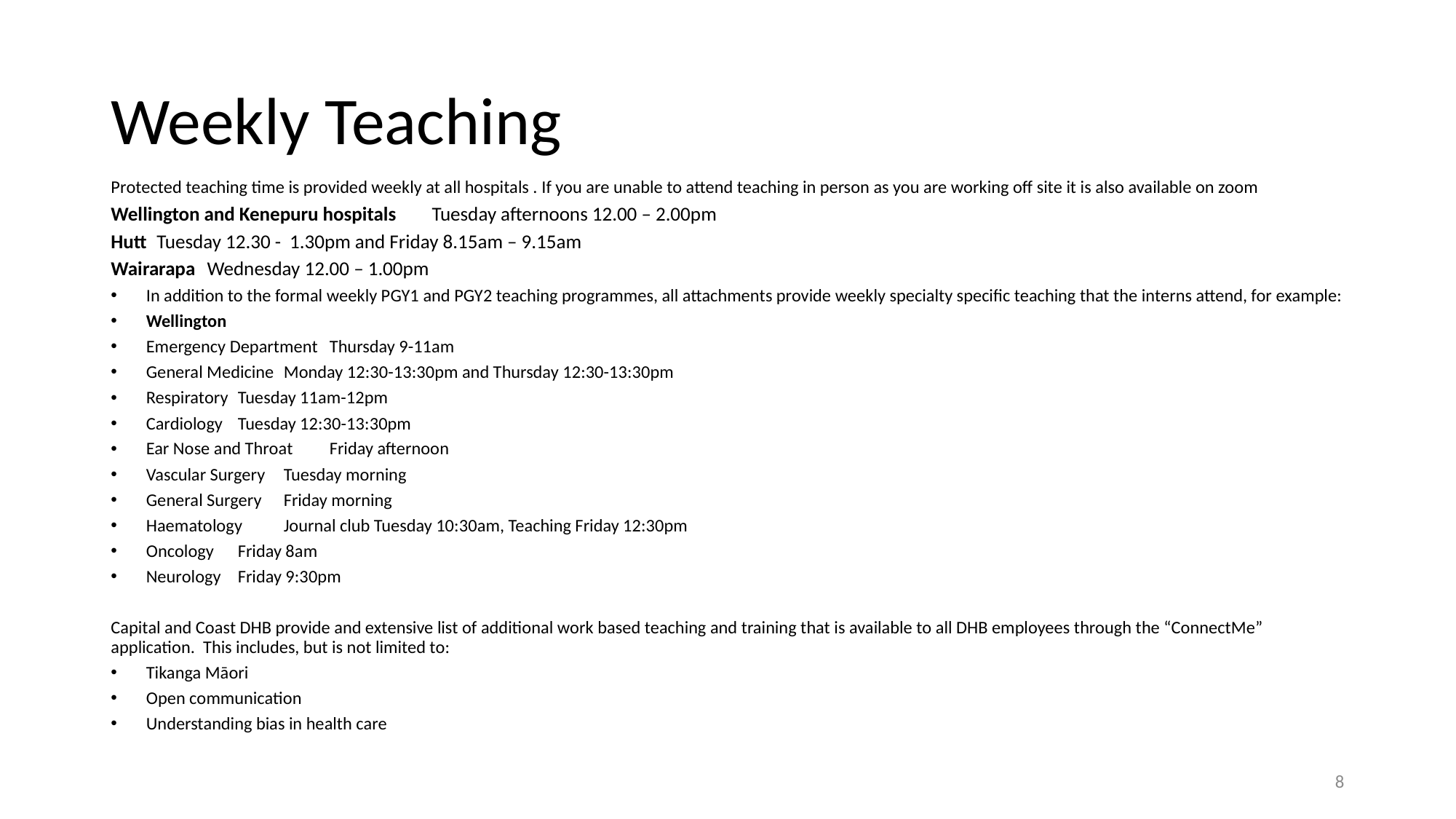

# Weekly Teaching
Protected teaching time is provided weekly at all hospitals . If you are unable to attend teaching in person as you are working off site it is also available on zoom
Wellington and Kenepuru hospitals		Tuesday afternoons 12.00 – 2.00pm
Hutt				Tuesday 12.30 -  1.30pm and Friday 8.15am – 9.15am
Wairarapa				 Wednesday 12.00 – 1.00pm
In addition to the formal weekly PGY1 and PGY2 teaching programmes, all attachments provide weekly specialty specific teaching that the interns attend, for example:
Wellington
Emergency Department 		Thursday 9-11am
General Medicine		Monday 12:30-13:30pm and Thursday 12:30-13:30pm
Respiratory 			Tuesday 11am-12pm
Cardiology			Tuesday 12:30-13:30pm
Ear Nose and Throat		Friday afternoon
Vascular Surgery		Tuesday morning
General Surgery		Friday morning
Haematology			Journal club Tuesday 10:30am, Teaching Friday 12:30pm
Oncology			Friday 8am
Neurology			Friday 9:30pm

Capital and Coast DHB provide and extensive list of additional work based teaching and training that is available to all DHB employees through the “ConnectMe” application.  This includes, but is not limited to:
Tikanga Māori
Open communication
Understanding bias in health care

8